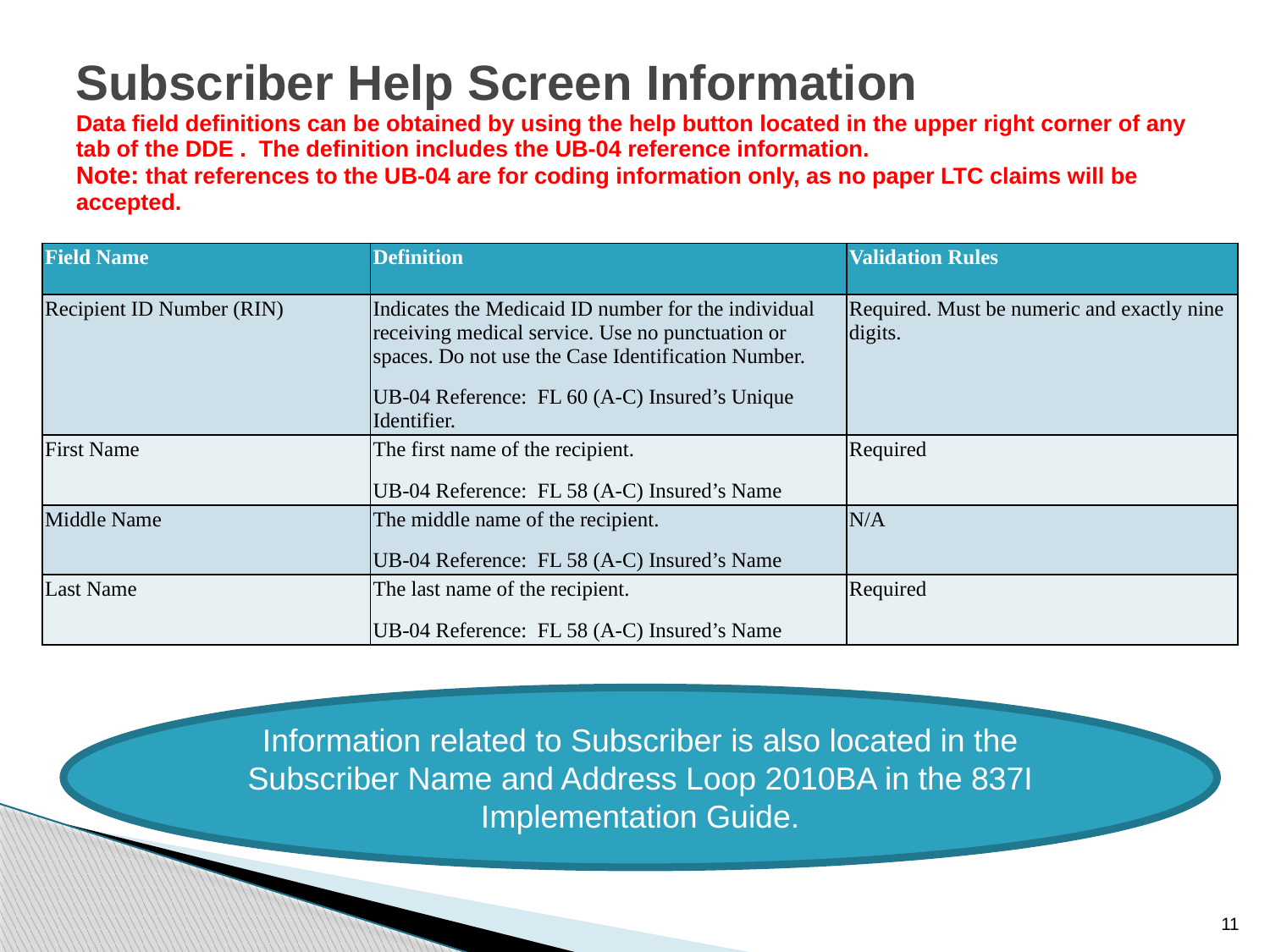

# Subscriber Help Screen Information Data field definitions can be obtained by using the help button located in the upper right corner of any tab of the DDE .  The definition includes the UB-04 reference information. Note: that references to the UB-04 are for coding information only, as no paper LTC claims will be accepted.
| Field Name | Definition | Validation Rules |
| --- | --- | --- |
| Recipient ID Number (RIN) | Indicates the Medicaid ID number for the individual receiving medical service. Use no punctuation or spaces. Do not use the Case Identification Number. UB-04 Reference: FL 60 (A-C) Insured’s Unique Identifier. | Required. Must be numeric and exactly nine digits. |
| First Name | The first name of the recipient. UB-04 Reference: FL 58 (A-C) Insured’s Name | Required |
| Middle Name | The middle name of the recipient. UB-04 Reference: FL 58 (A-C) Insured’s Name | N/A |
| Last Name | The last name of the recipient. UB-04 Reference: FL 58 (A-C) Insured’s Name | Required |
Information related to Subscriber is also located in the Subscriber Name and Address Loop 2010BA in the 837I Implementation Guide.
11